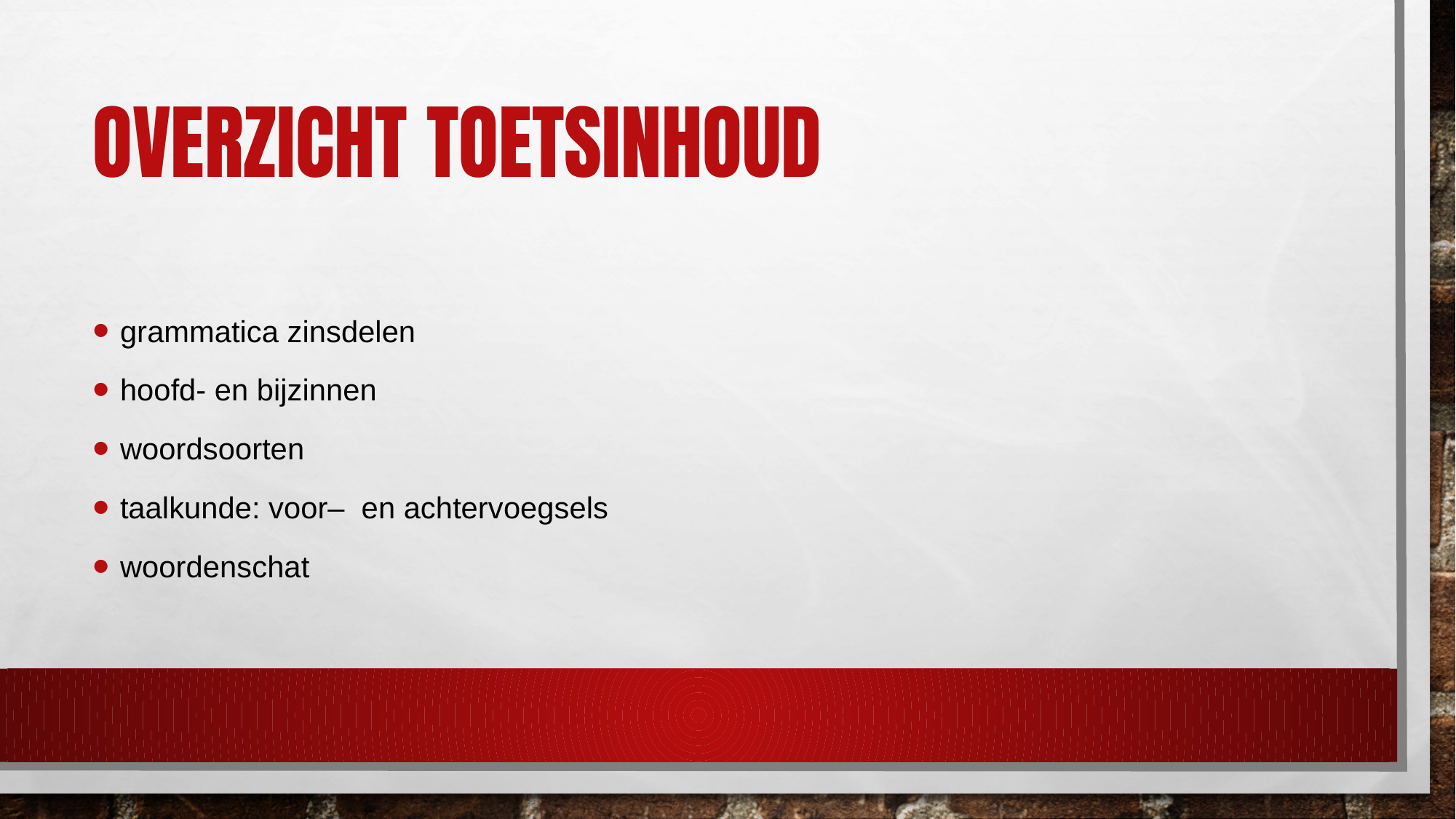

# Overzicht toetsinhoud
grammatica zinsdelen
hoofd- en bijzinnen
woordsoorten
taalkunde: voor–  en achtervoegsels
woordenschat